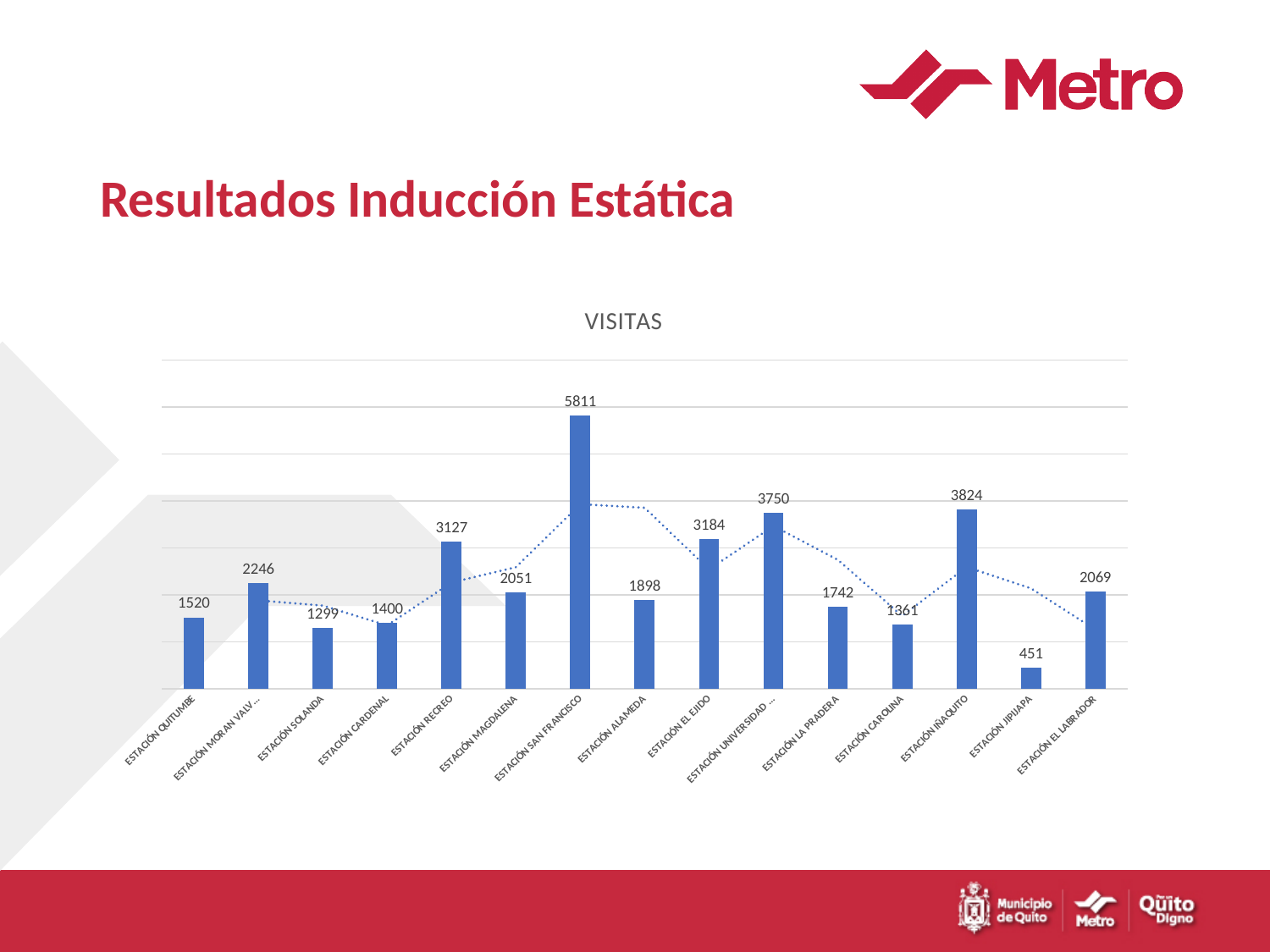

# Resultados Inducción Estática

### Chart: VISITAS

| Category | Total |
|---|---|
| ESTACIÓN QUITUMBE | 1520.0 |
| ESTACIÓN MORAN VALVERDE | 2246.0 |
| ESTACIÓN SOLANDA | 1299.0 |
| ESTACIÓN CARDENAL | 1400.0 |
| ESTACIÓN RECREO | 3127.0 |
| ESTACIÓN MAGDALENA | 2051.0 |
| ESTACIÓN SAN FRANCISCO | 5811.0 |
| ESTACIÓN ALAMEDA | 1898.0 |
| ESTACIÓN EL EJIDO | 3184.0 |
| ESTACIÓN UNIVERSIDAD CENTRAL | 3750.0 |
| ESTACIÓN LA PRADERA | 1742.0 |
| ESTACIÓN CAROLINA | 1361.0 |
| ESTACIÓN IÑAQUITO | 3824.0 |
| ESTACIÓN JIPIJAPA | 451.0 |
| ESTACIÓN EL LABRADOR | 2069.0 |